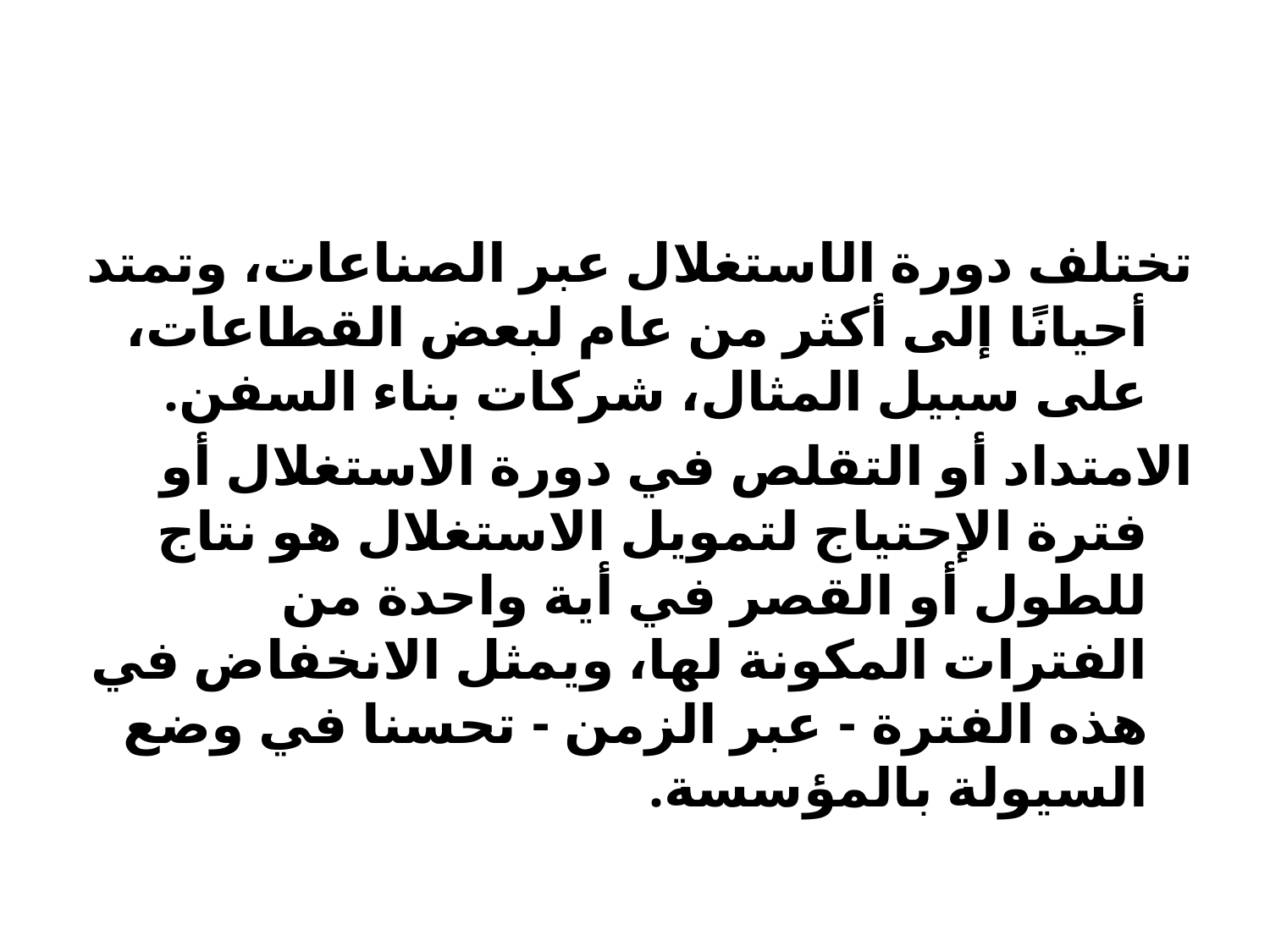

#
تختلف دورة الاستغلال عبر الصناعات، وتمتد أحيانًا إلى أكثر من عام لبعض القطاعات، على سبيل المثال، شركات بناء السفن.
الامتداد أو التقلص في دورة الاستغلال أو فترة الإحتياج لتمويل الاستغلال هو نتاج للطول أو القصر في أية واحدة من الفترات المكونة لها، ويمثل الانخفاض في هذه الفترة - عبر الزمن - تحسنا في وضع السيولة بالمؤسسة.